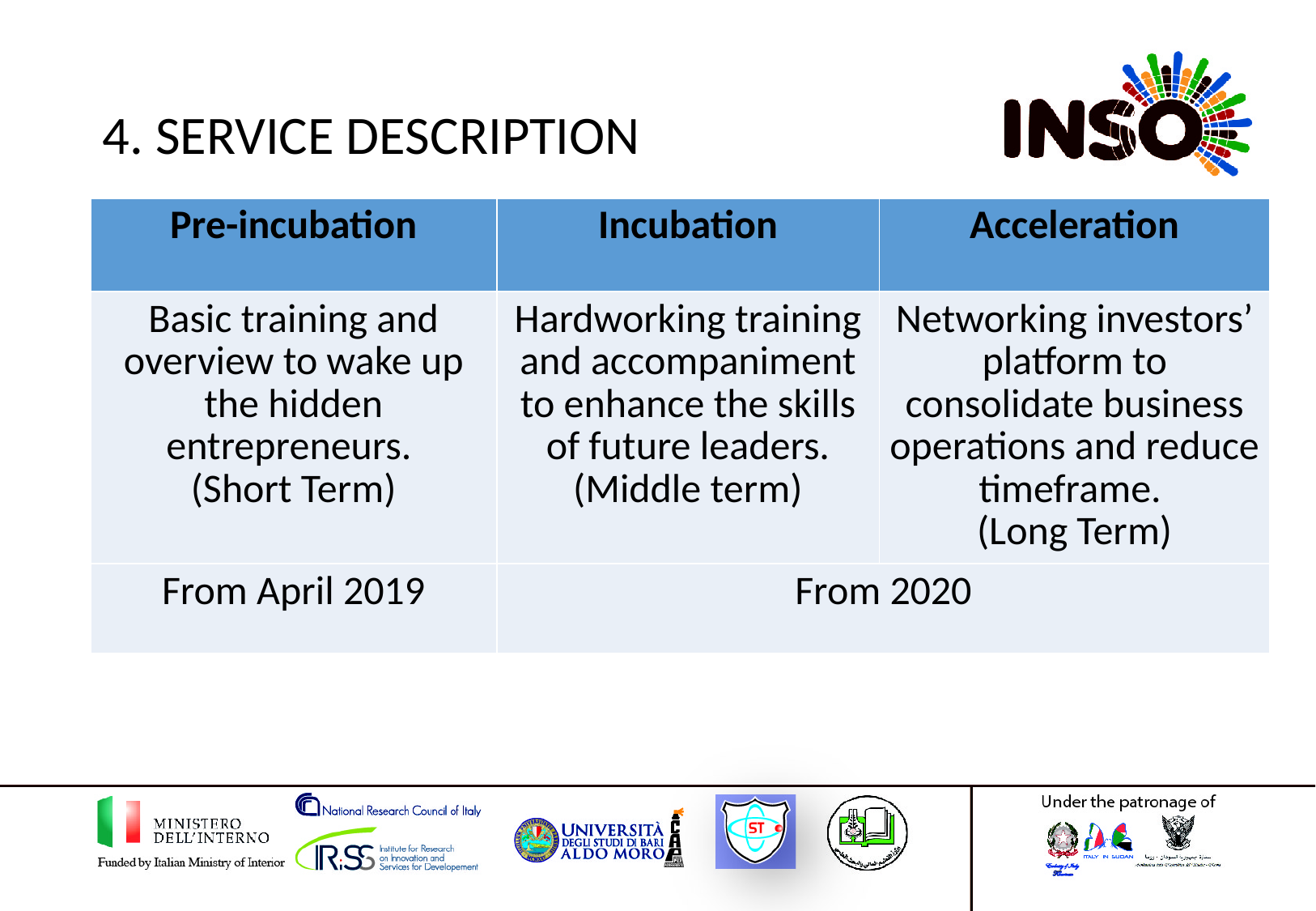

# 4. Service Description

| Pre-incubation | Incubation | Acceleration |
| --- | --- | --- |
| Basic training and overview to wake up the hidden entrepreneurs. (Short Term) | Hardworking training and accompaniment to enhance the skills of future leaders. (Middle term) | Networking investors’ platform to consolidate business operations and reduce timeframe. (Long Term) |
| From April 2019 | From 2020 |  |